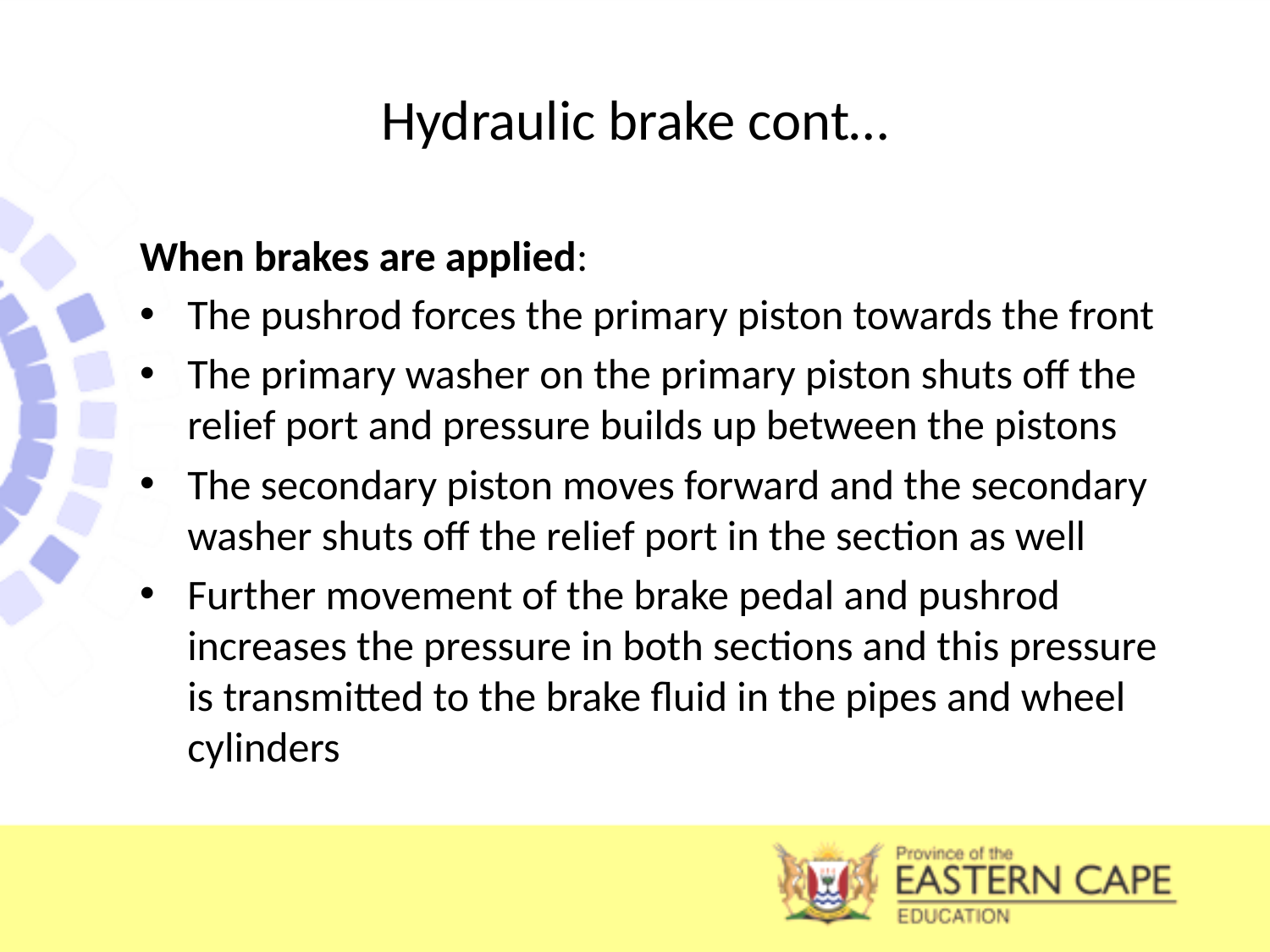

# Hydraulic brake cont…
When brakes are applied:
The pushrod forces the primary piston towards the front
The primary washer on the primary piston shuts off the relief port and pressure builds up between the pistons
The secondary piston moves forward and the secondary washer shuts off the relief port in the section as well
Further movement of the brake pedal and pushrod increases the pressure in both sections and this pressure is transmitted to the brake fluid in the pipes and wheel cylinders